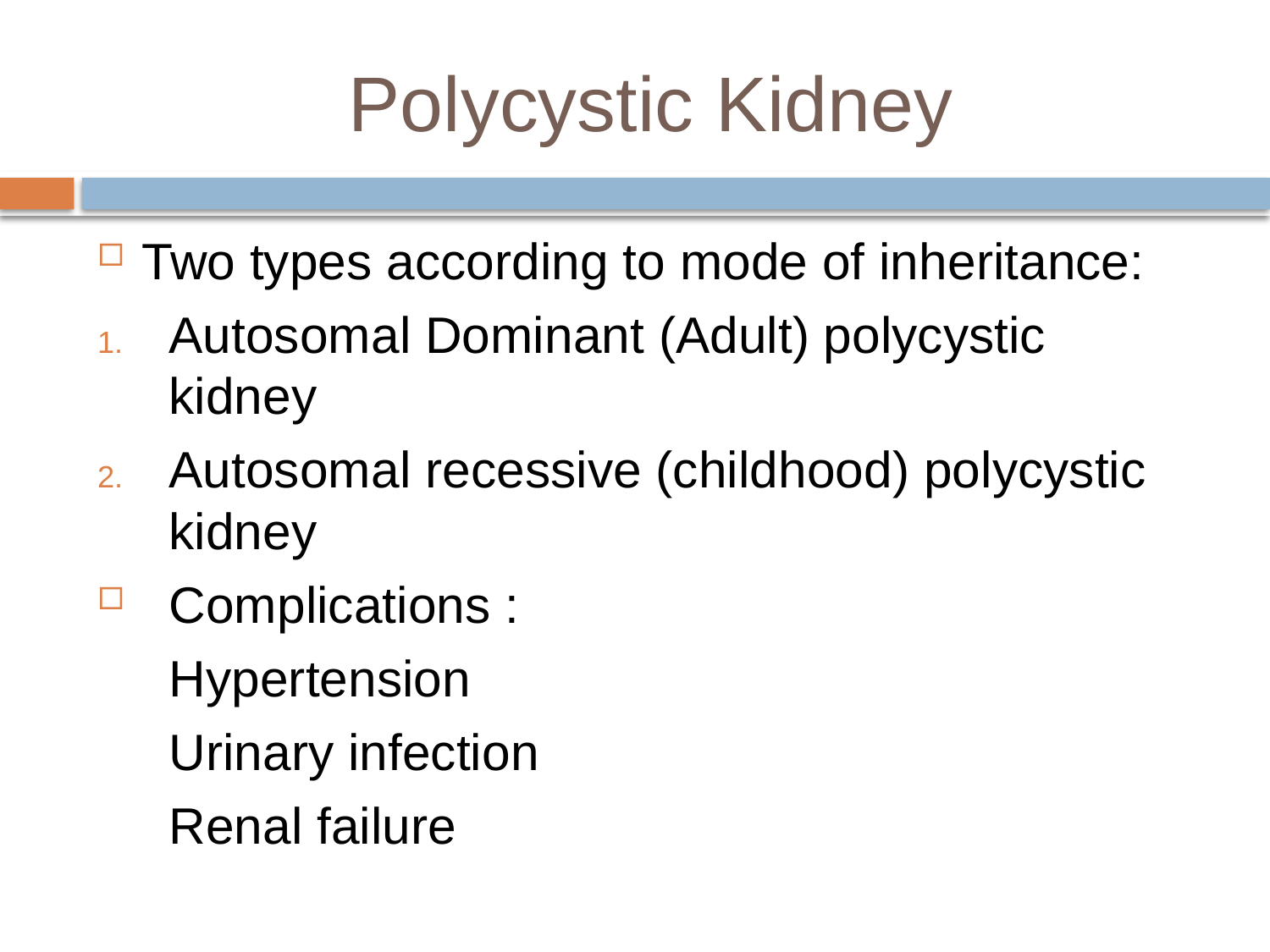

# Polycystic Kidney
Two types according to mode of inheritance:
Autosomal Dominant (Adult) polycystic kidney
Autosomal recessive (childhood) polycystic kidney
Complications :
	Hypertension
	Urinary infection
	Renal failure